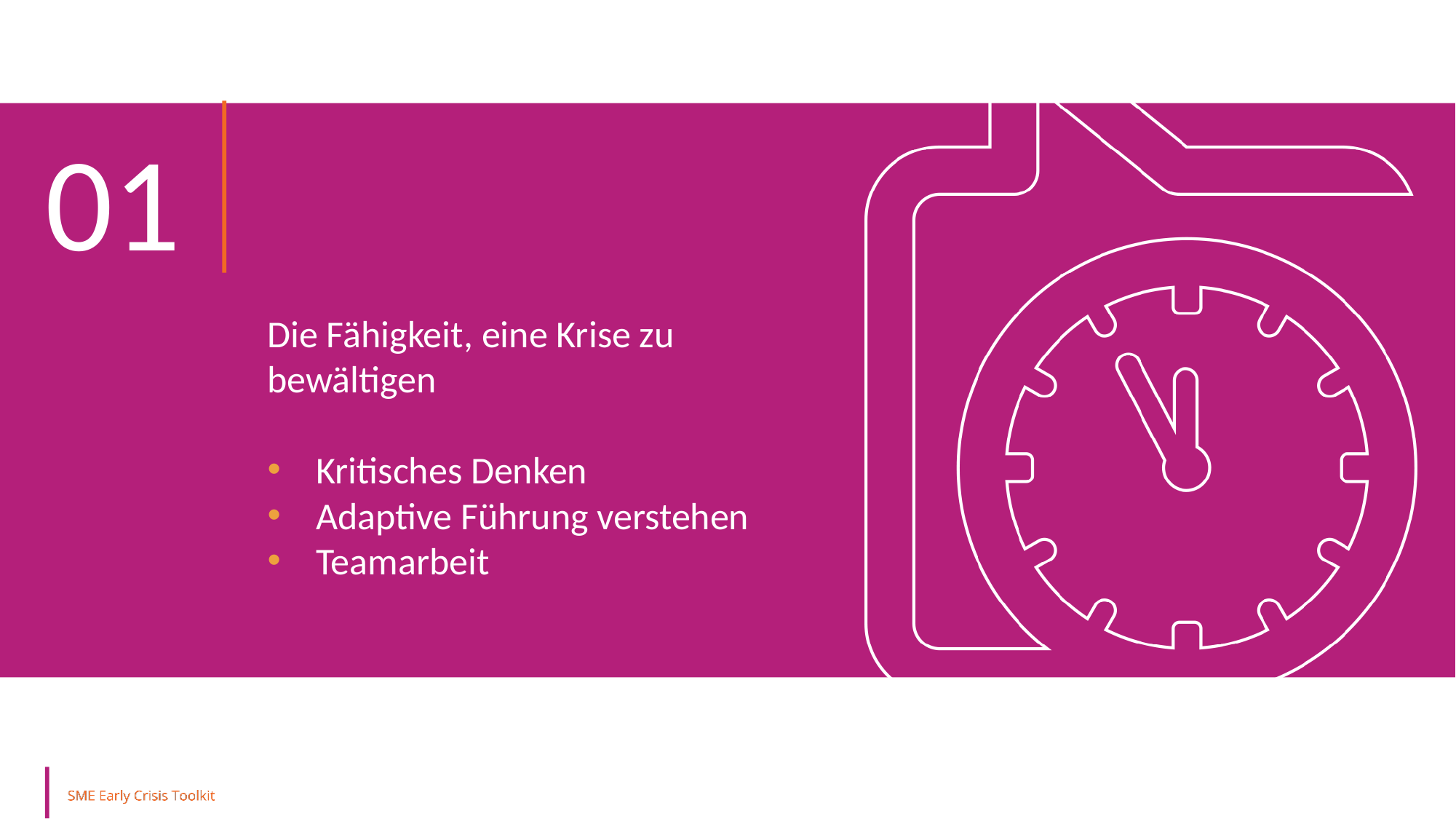

01
Führungskultur
Die Fähigkeit, eine Krise zu bewältigen

Kritisches Denken
Adaptive Führung verstehen
Teamarbeit